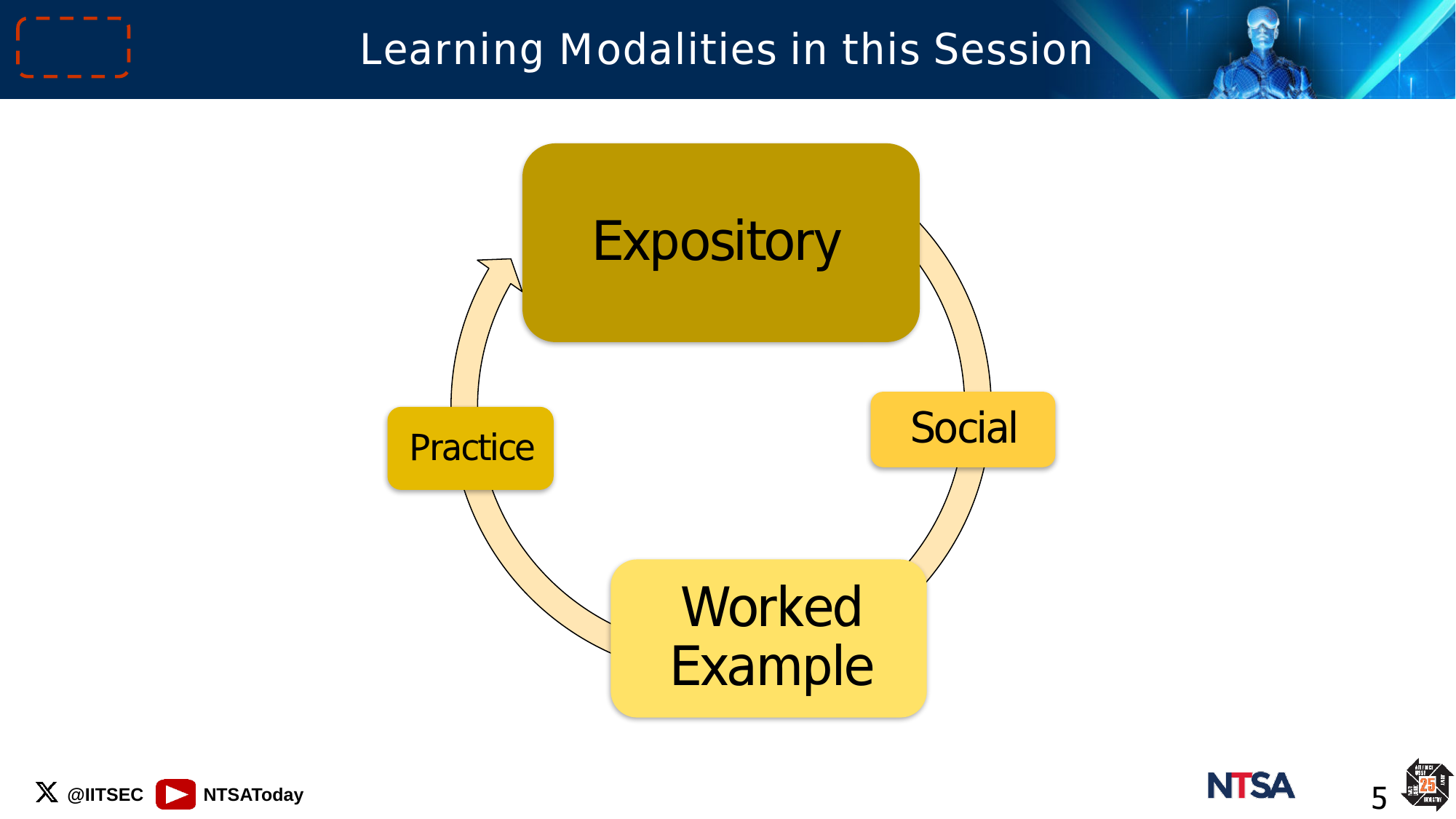

# Learning Modalities in this Session

Expository
Social
Worked Example
Practice
5